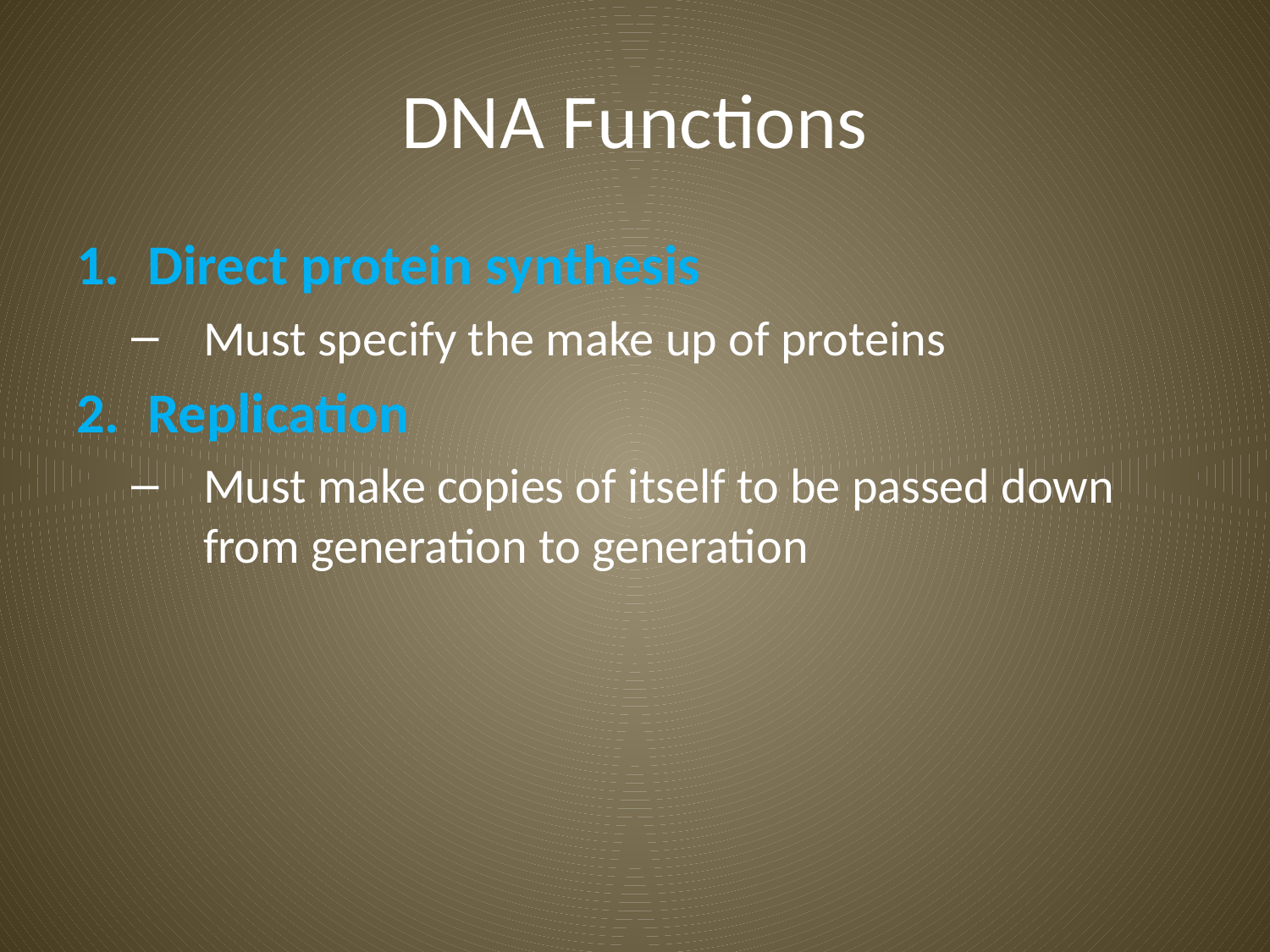

# DNA Functions
Direct protein synthesis
Must specify the make up of proteins
Replication
Must make copies of itself to be passed down from generation to generation